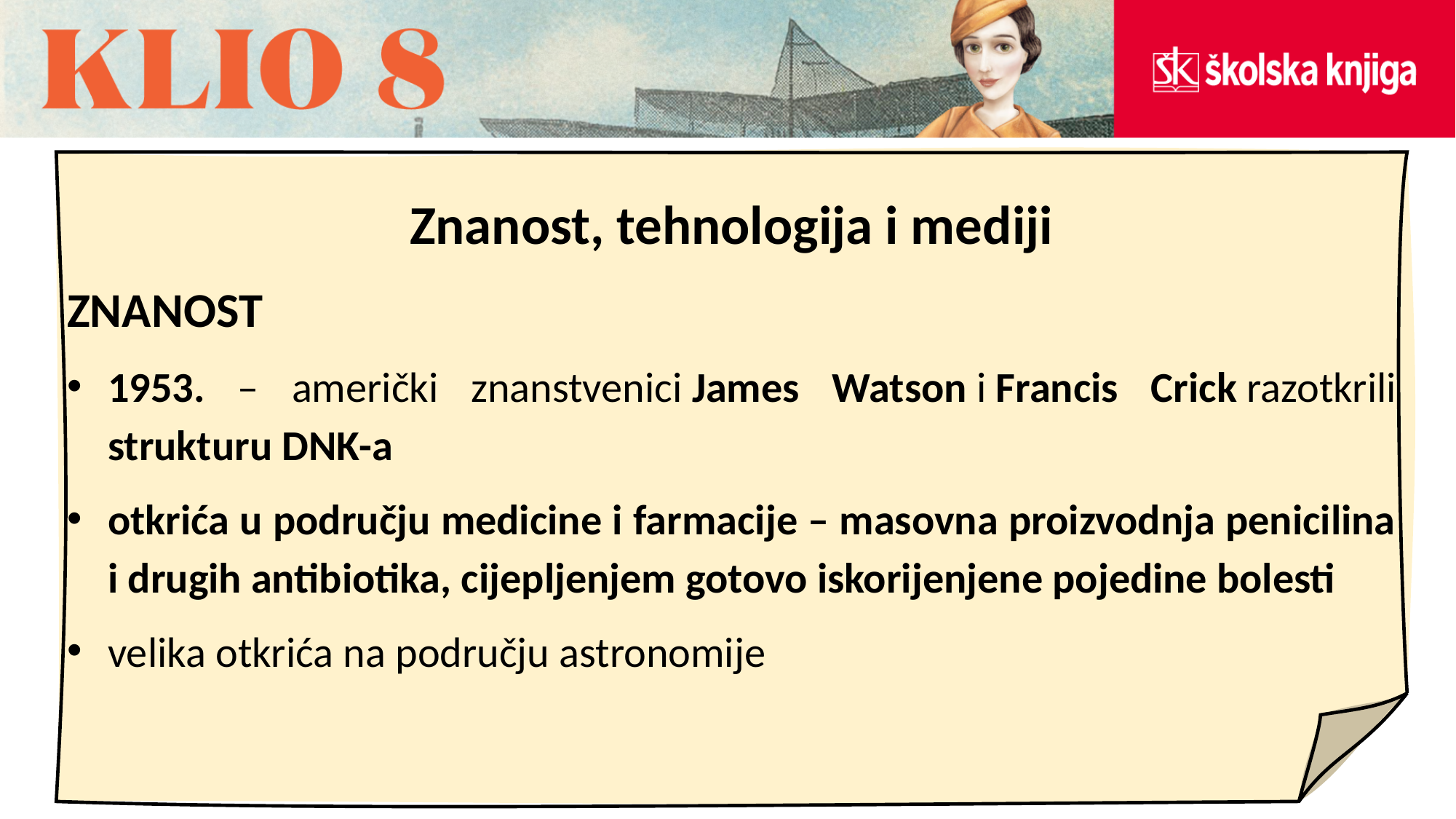

Znanost, tehnologija i mediji
ZNANOST
1953. – američki znanstvenici James Watson i Francis Crick razotkrili strukturu DNK-a
otkrića u području medicine i farmacije – masovna proizvodnja penicilina i drugih antibiotika, cijepljenjem gotovo iskorijenjene pojedine bolesti
velika otkrića na području astronomije